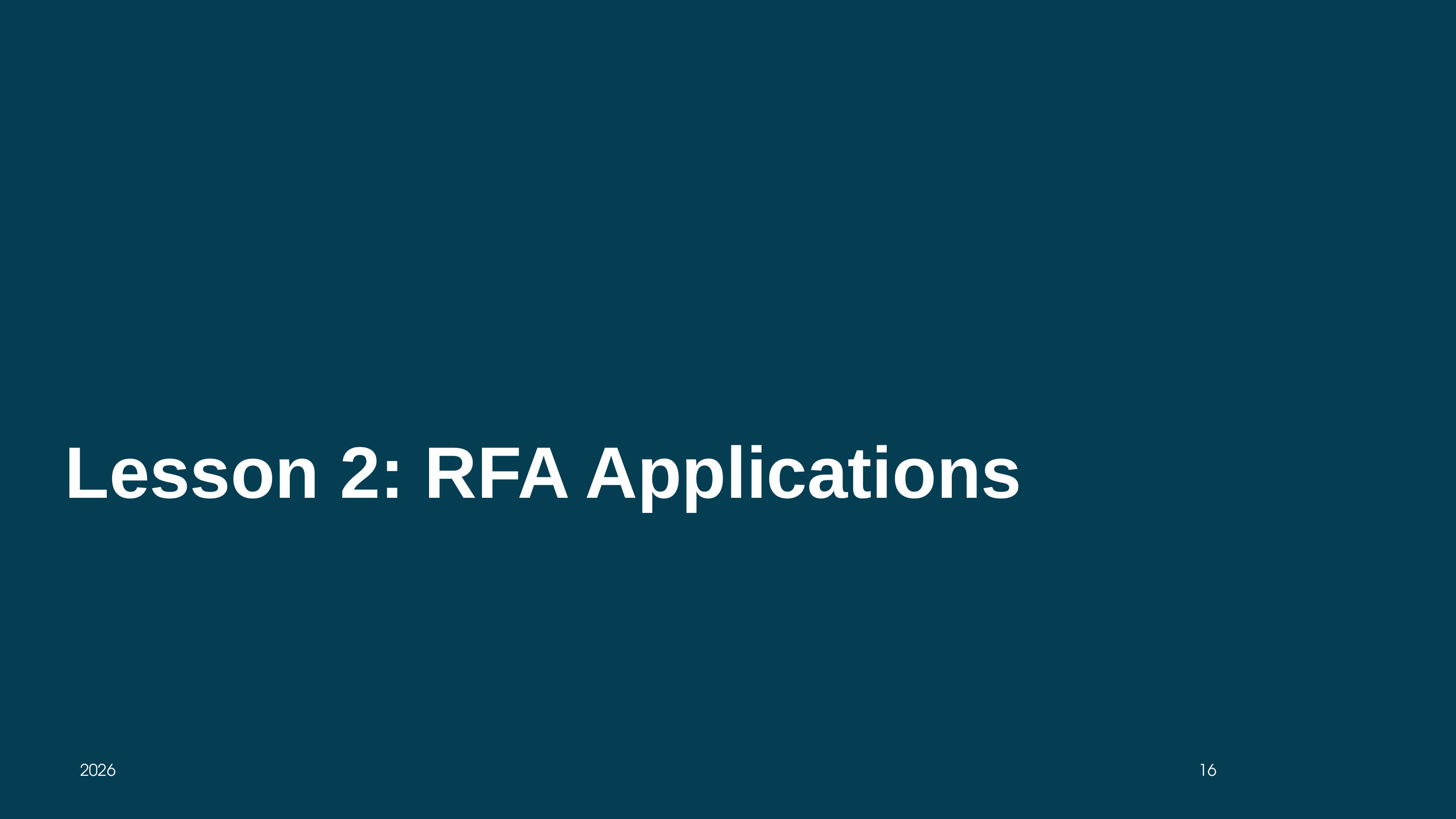

# Lesson 2: RFA Applications
16
2026